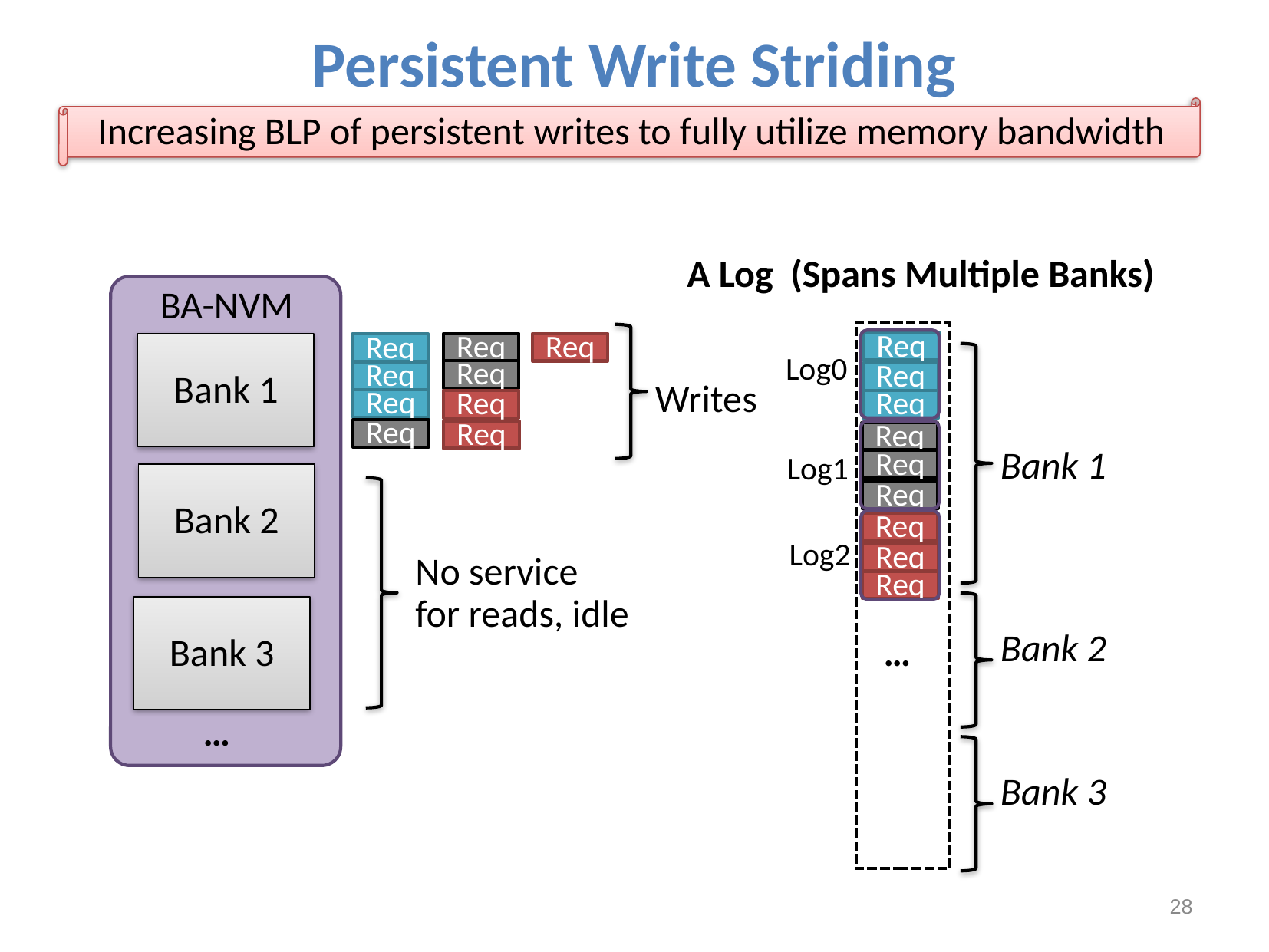

# Persistent Write Striding
Increasing BLP of persistent writes to fully utilize memory bandwidth
A Log  (Spans Multiple Banks)

BA-NVM

Req
Req
Req
Bank 1
Req

Log0
Req
Req
Req
Writes
Req
Req
Req
Req
Req

Req
Bank 1
Log1
Req
Bank 2

Req

Req
Log2
Req
No service
for reads, idle
Req

Bank 3
Bank 2
…
…

Bank 3
28